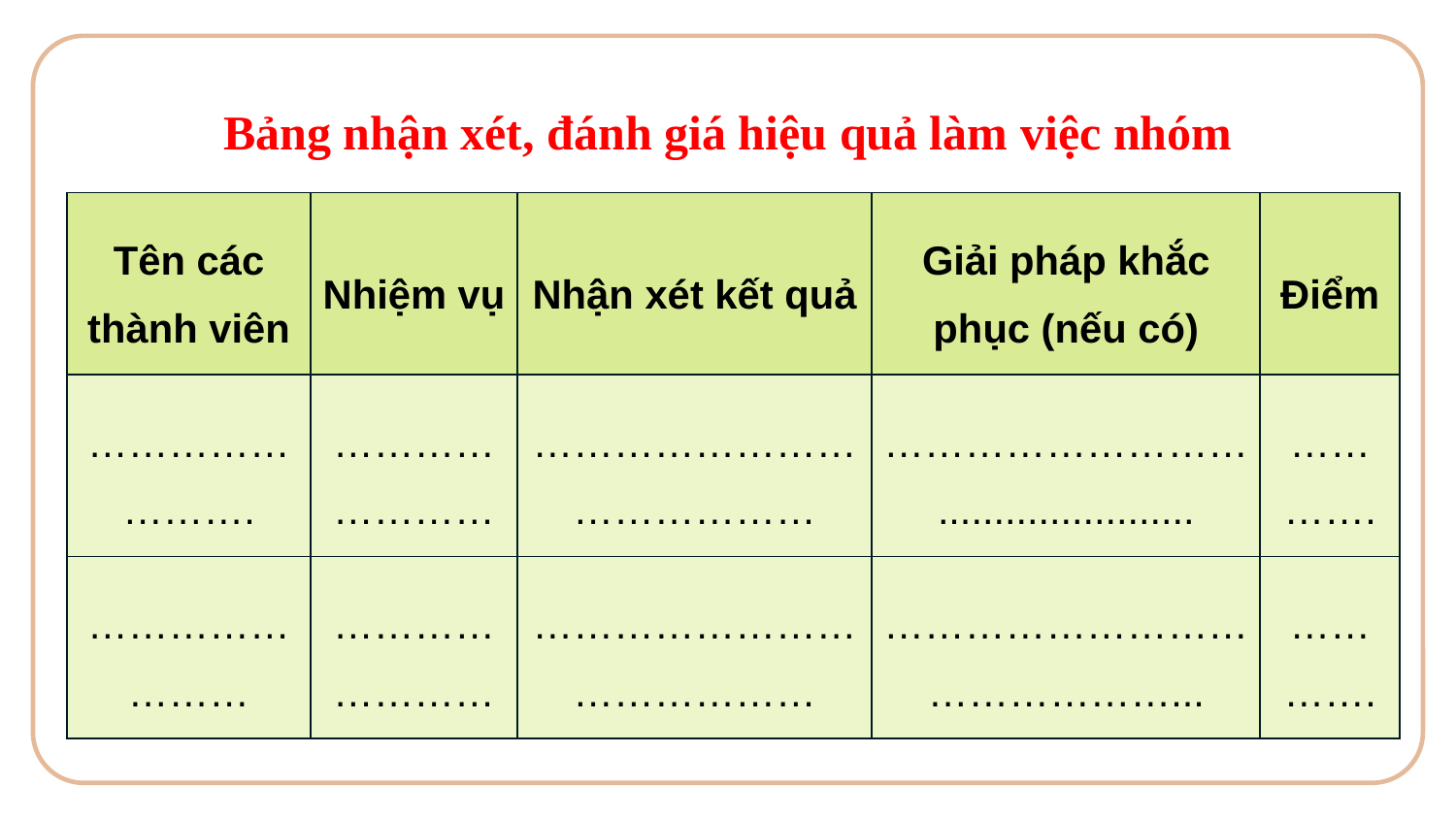

Bảng nhận xét, đánh giá hiệu quả làm việc nhóm
| Tên các thành viên | Nhiệm vụ | Nhận xét kết quả | Giải pháp khắc phục (nếu có) | Điểm |
| --- | --- | --- | --- | --- |
| ……………………. | …………………… | …………………………………… | ………………………....................... | …………. |
| …………………… | …………………… | …………………………………… | ………………………………………... | …………. |